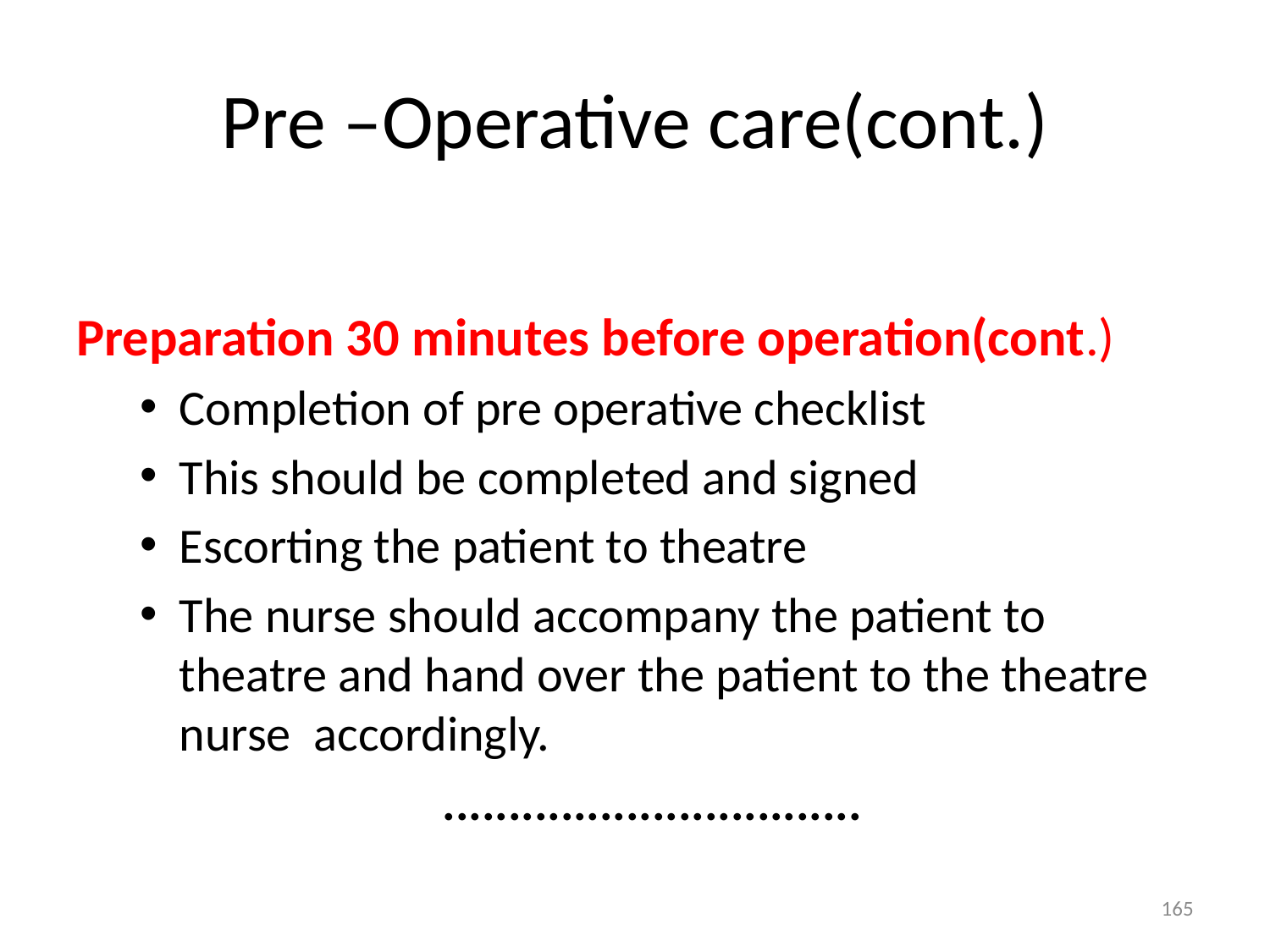

# Pre –Operative care(cont.)

Preparation 30 minutes before operation(cont.)
Completion of pre operative checklist
This should be completed and signed
Escorting the patient to theatre
The nurse should accompany the patient to theatre and hand over the patient to the theatre nurse  accordingly.
                           ................................
165